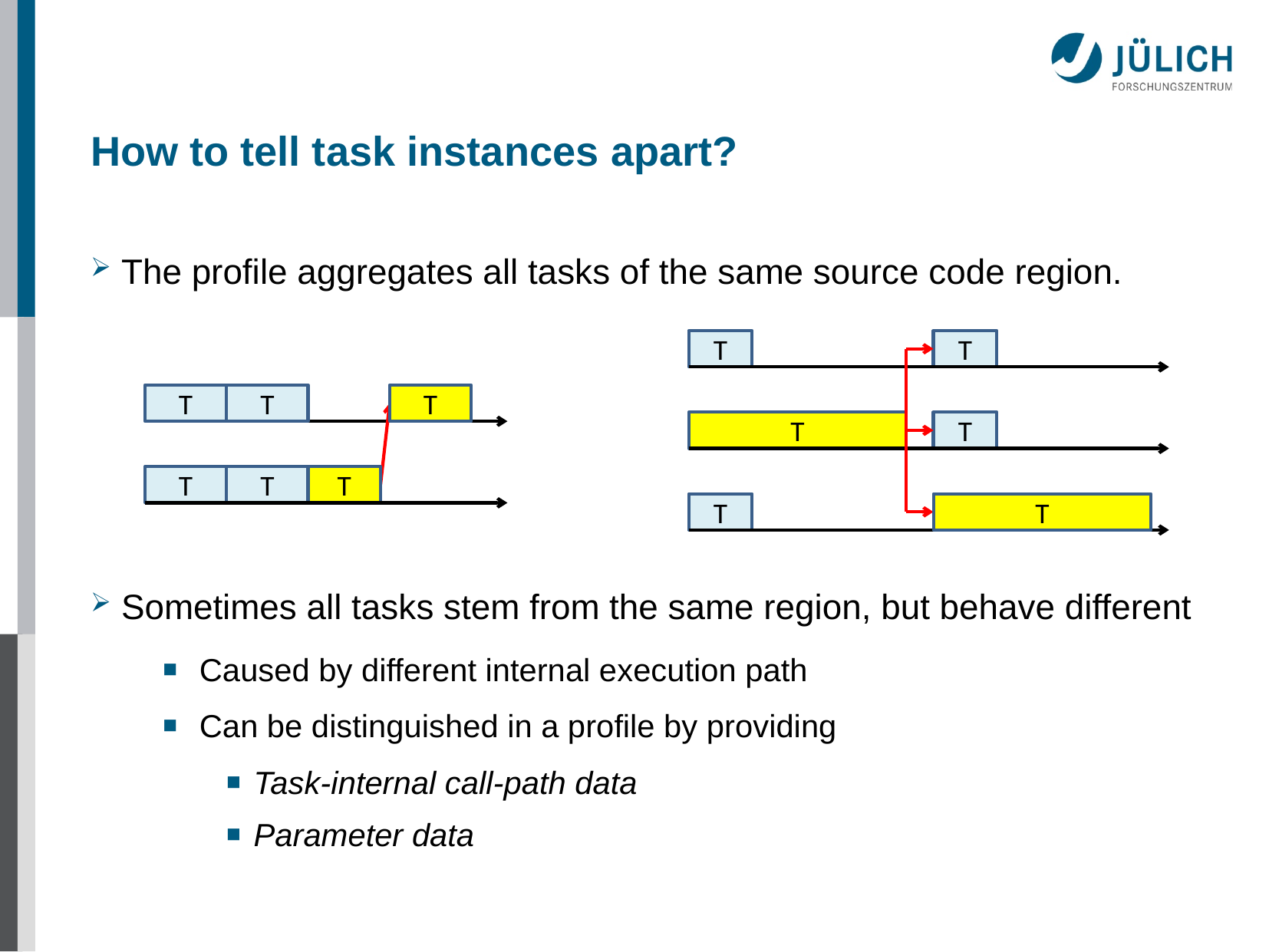

# How to tell task instances apart?
 The profile aggregates all tasks of the same source code region.

 Sometimes all tasks stem from the same region, but behave different
Caused by different internal execution path
Can be distinguished in a profile by providing
Task-internal call-path data
Parameter data
T
T
T
T
T
T
T
T
T
T
T
T